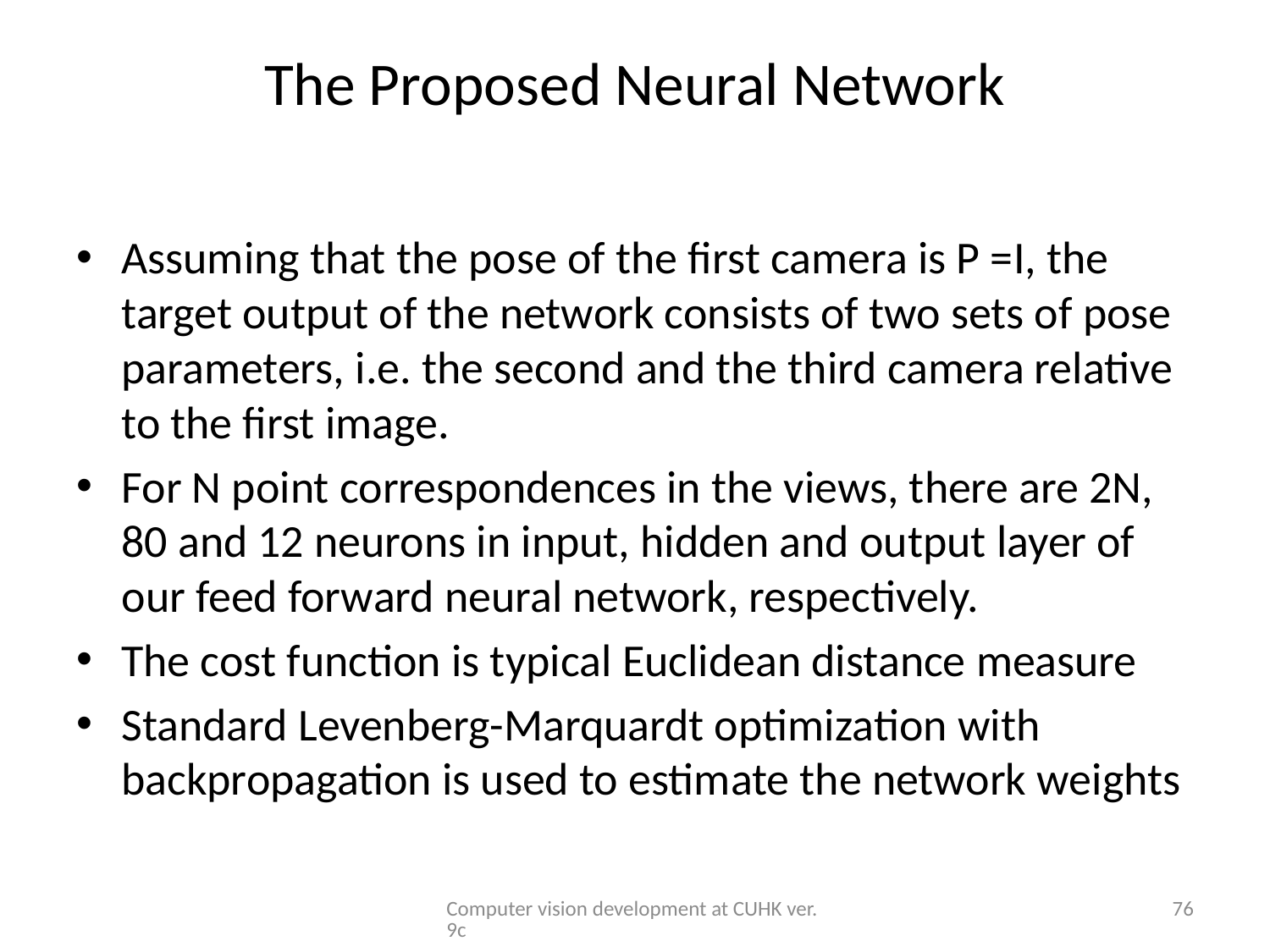

# The Proposed Neural Network
Assuming that the pose of the ﬁrst camera is P =I, the target output of the network consists of two sets of pose parameters, i.e. the second and the third camera relative to the ﬁrst image.
For N point correspondences in the views, there are 2N, 80 and 12 neurons in input, hidden and output layer of our feed forward neural network, respectively.
The cost function is typical Euclidean distance measure
Standard Levenberg-Marquardt optimization with backpropagation is used to estimate the network weights
Computer vision development at CUHK ver.9c
76